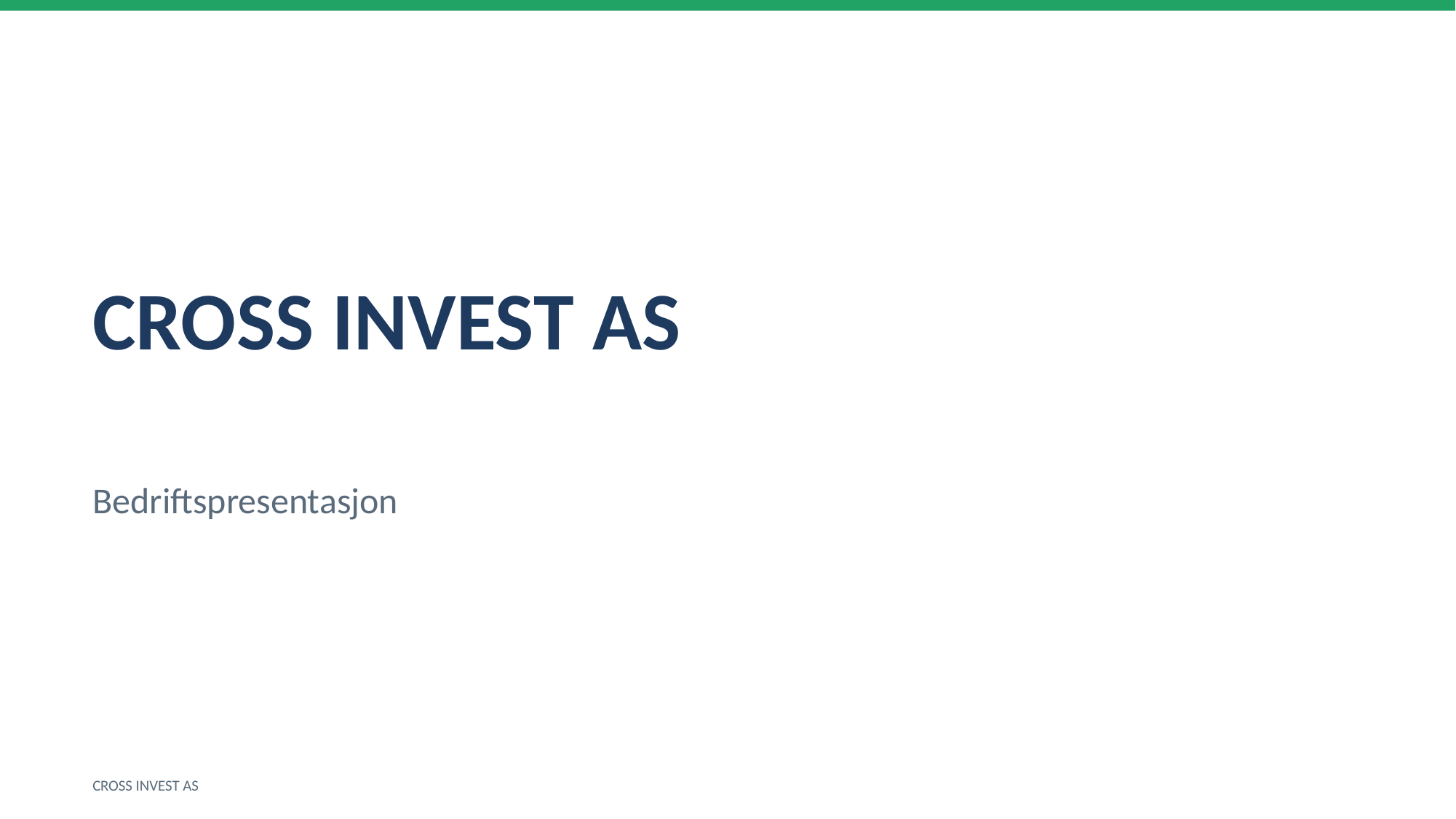

CROSS INVEST AS
Bedriftspresentasjon
CROSS INVEST AS